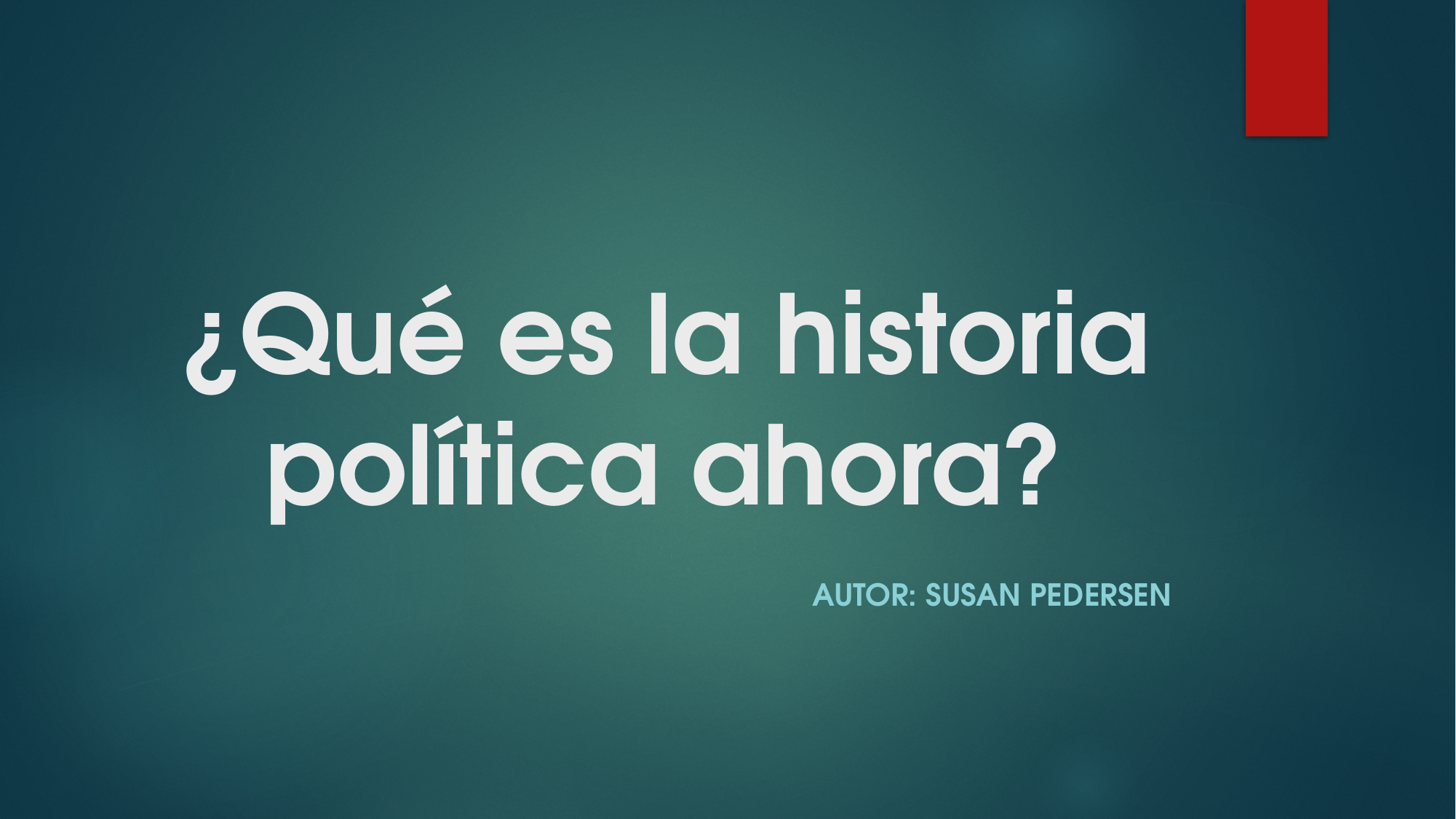

# ¿Qué es la historia política ahora?
AUTOR: SUSAN PEDERSEN